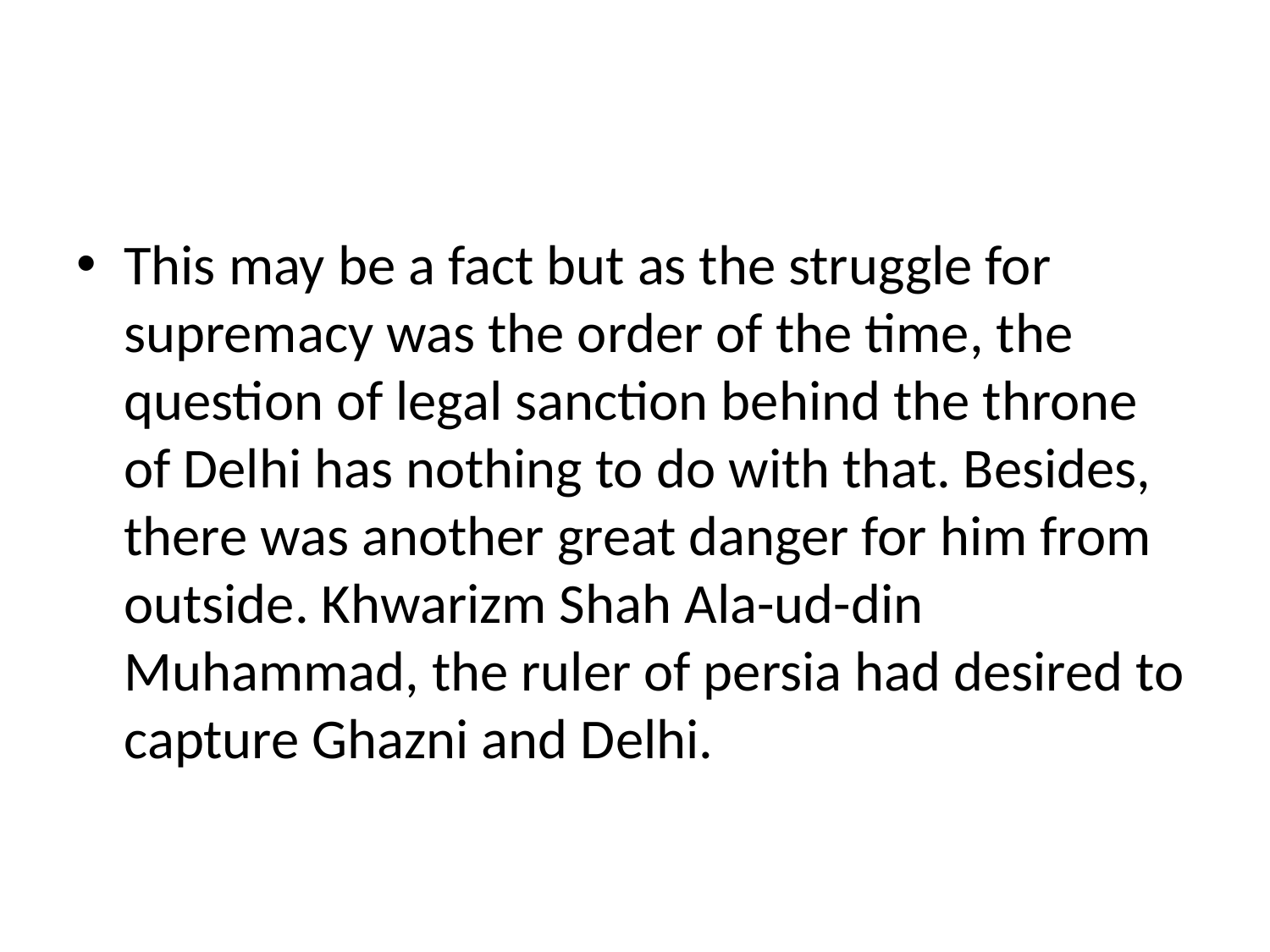

#
This may be a fact but as the struggle for supremacy was the order of the time, the question of legal sanction behind the throne of Delhi has nothing to do with that. Besides, there was another great danger for him from outside. Khwarizm Shah Ala-ud-din Muhammad, the ruler of persia had desired to capture Ghazni and Delhi.